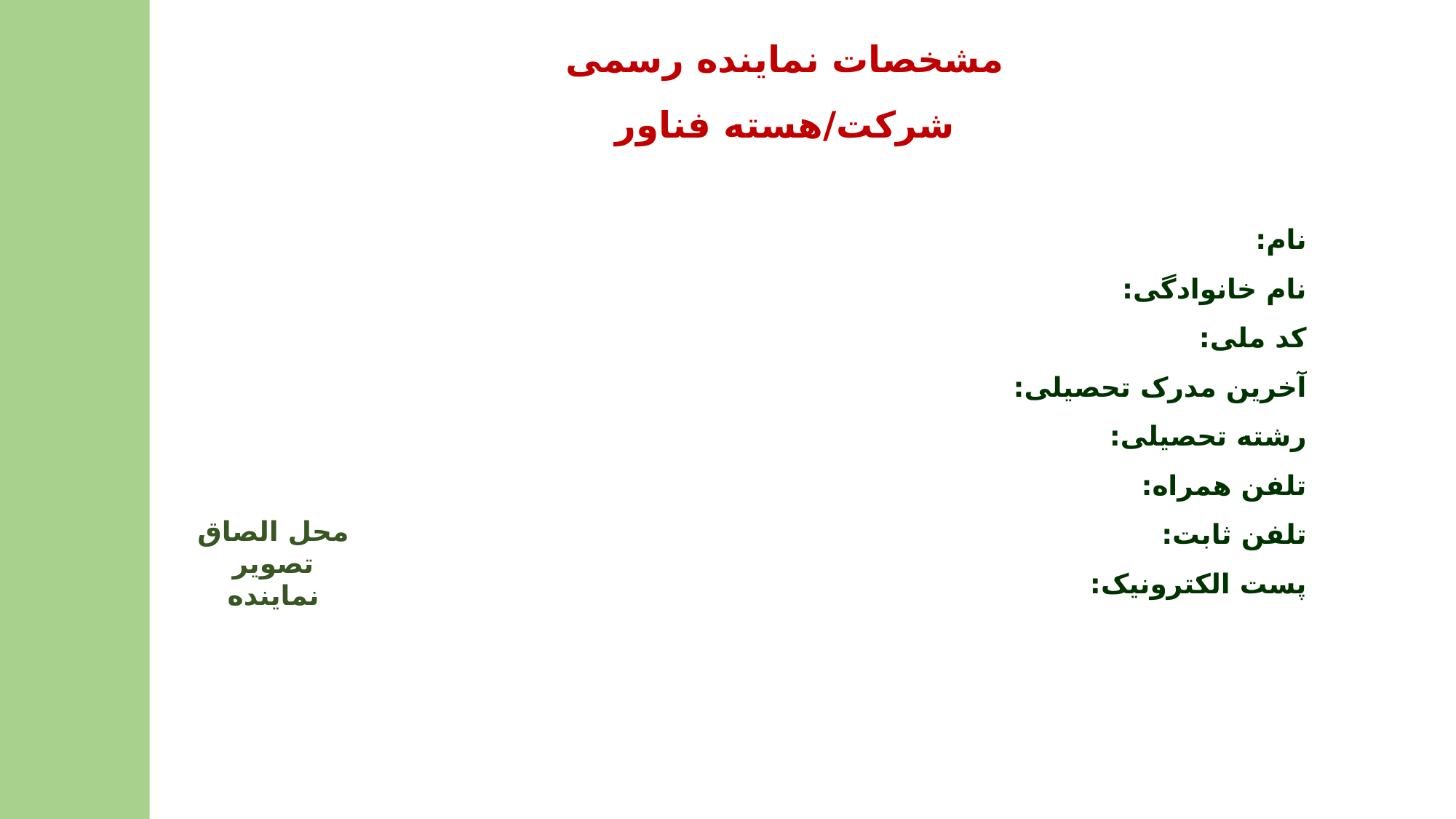

مشخصات نماینده رسمی شرکت/هسته فناور
نام:
نام خانوادگی:
کد ملی:
آخرین مدرک تحصیلی:
رشته تحصیلی:
تلفن همراه:
تلفن ثابت:
پست الکترونیک:

|  |
| --- |
| محل الصاق تصویر نماینده |